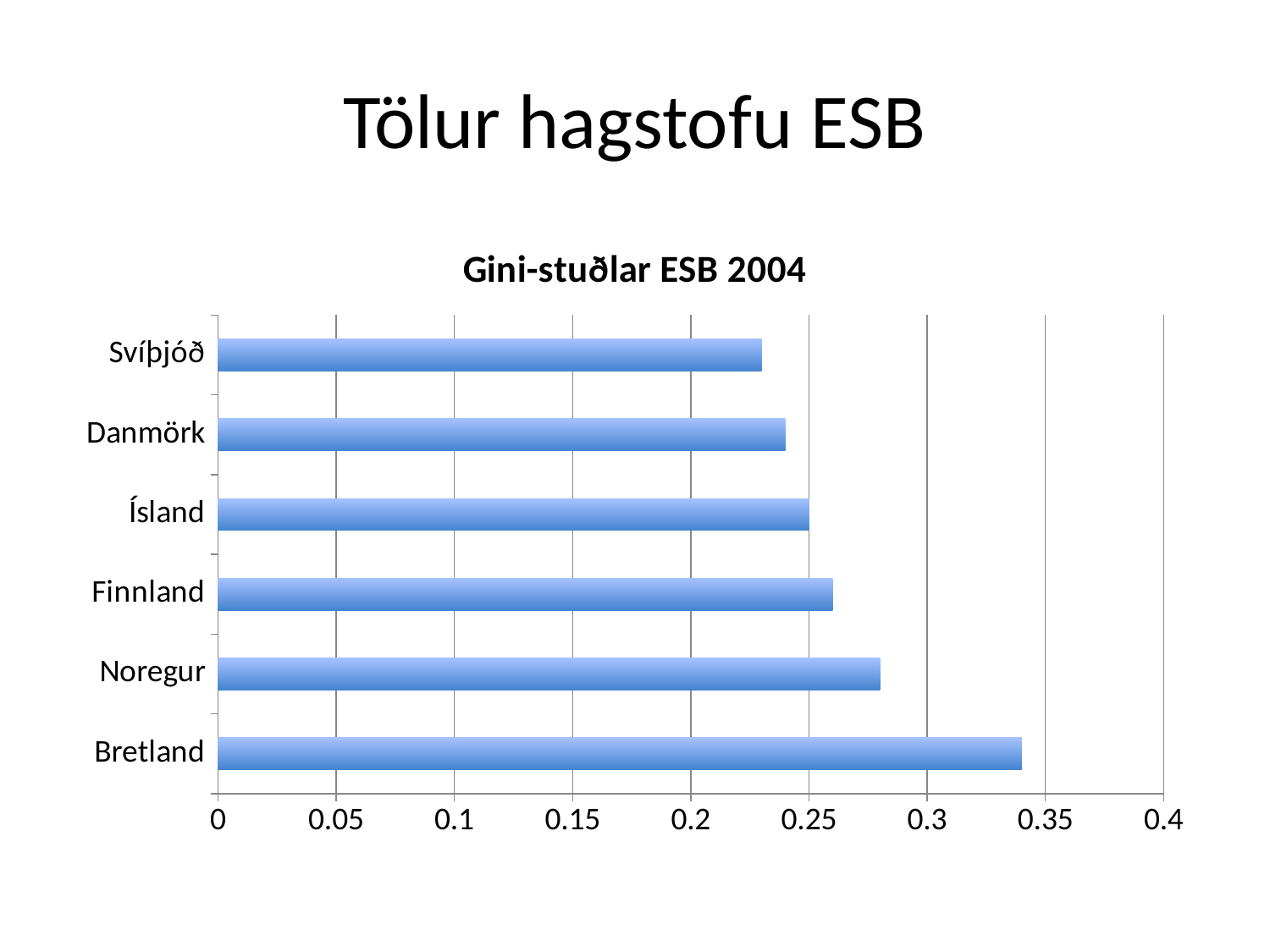

# Tölur hagstofu ESB

### Chart:

| Category | Gini-stuðlar ESB 2004 |
|---|---|
| Bretland | 0.34 |
| Noregur | 0.28 |
| Finnland | 0.26 |
| Ísland | 0.25 |
| Danmörk | 0.24 |
| Svíþjóð | 0.23 |